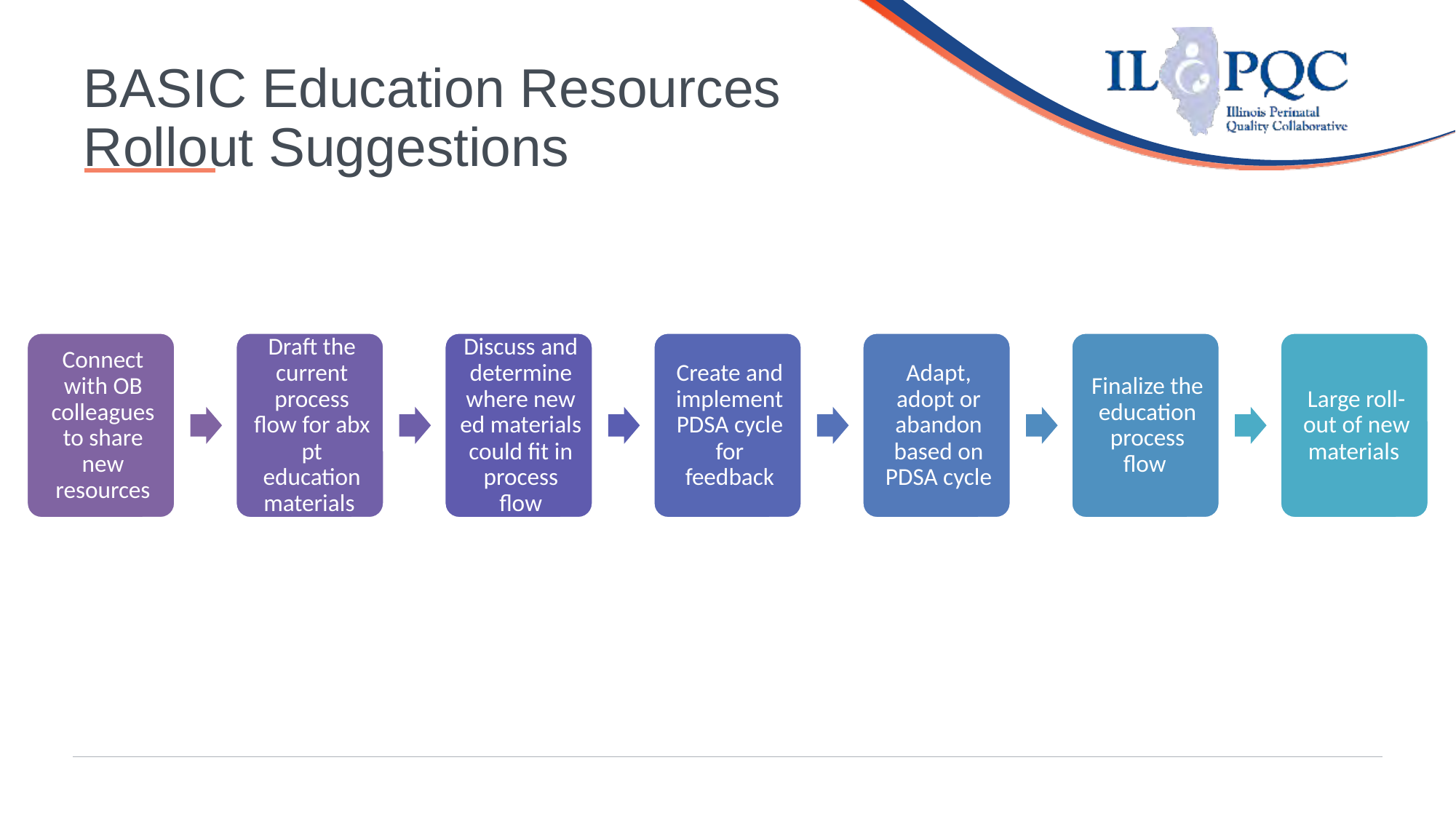

BASIC Education Resources
Rollout Suggestions
Connect with OB colleagues to share new resources

Draft the current process flow for abx pt education materials

Discuss and determine where new ed materials could fit in process flow

Create and implement PDSA cycle for feedback

Adapt, adopt or abandon based on PDSA cycle

Finalize the education process flow

Large roll-out of new materials